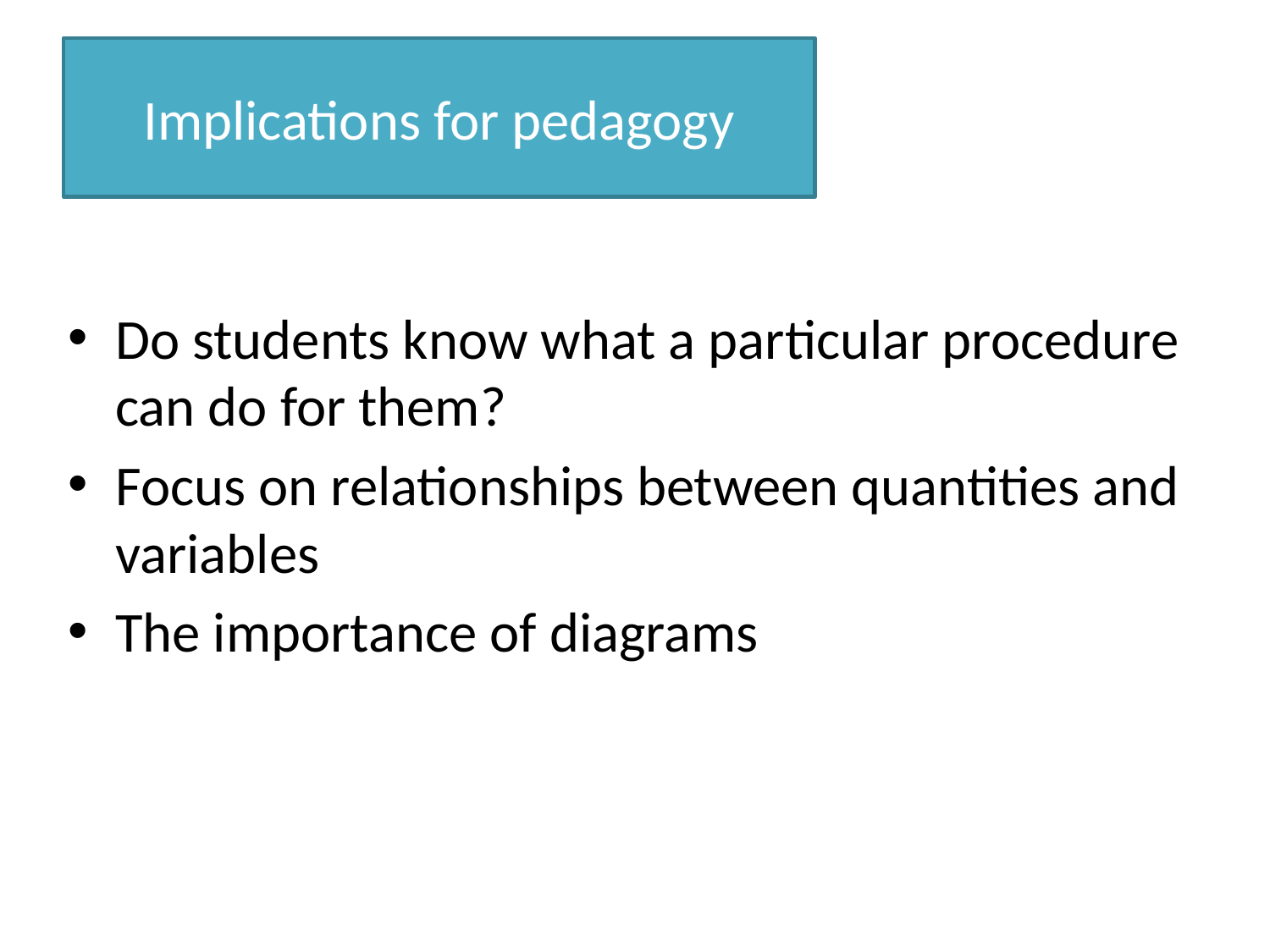

# Implications for pedagogy
Do students know what a particular procedure can do for them?
Focus on relationships between quantities and variables
The importance of diagrams